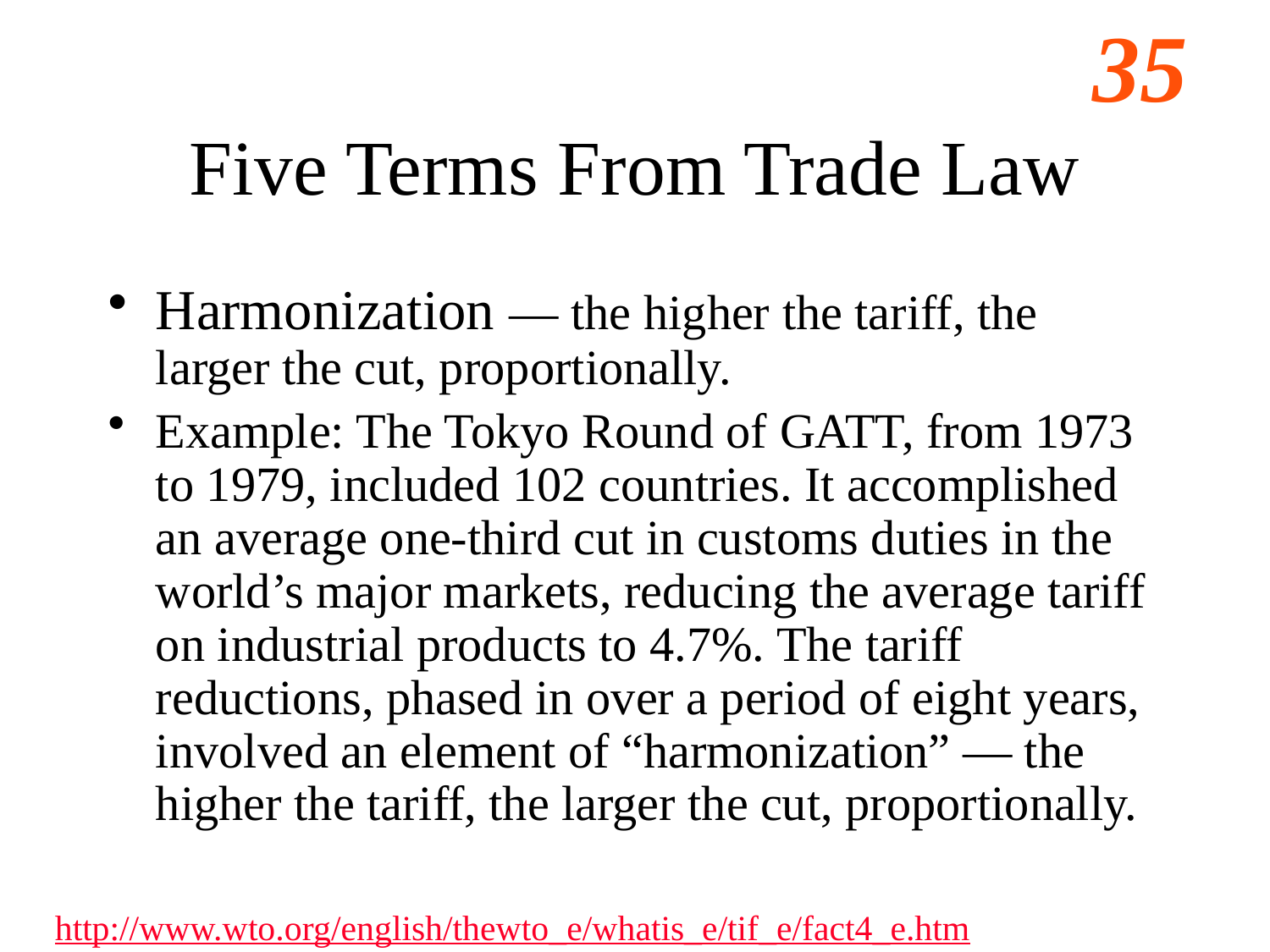

# Five Terms From Trade Law
Harmonization — the higher the tariff, the larger the cut, proportionally.
Example: The Tokyo Round of GATT, from 1973 to 1979, included 102 countries. It accomplished an average one-third cut in customs duties in the world’s major markets, reducing the average tariff on industrial products to 4.7%. The tariff reductions, phased in over a period of eight years, involved an element of “harmonization” — the higher the tariff, the larger the cut, proportionally.
http://www.wto.org/english/thewto_e/whatis_e/tif_e/fact4_e.htm